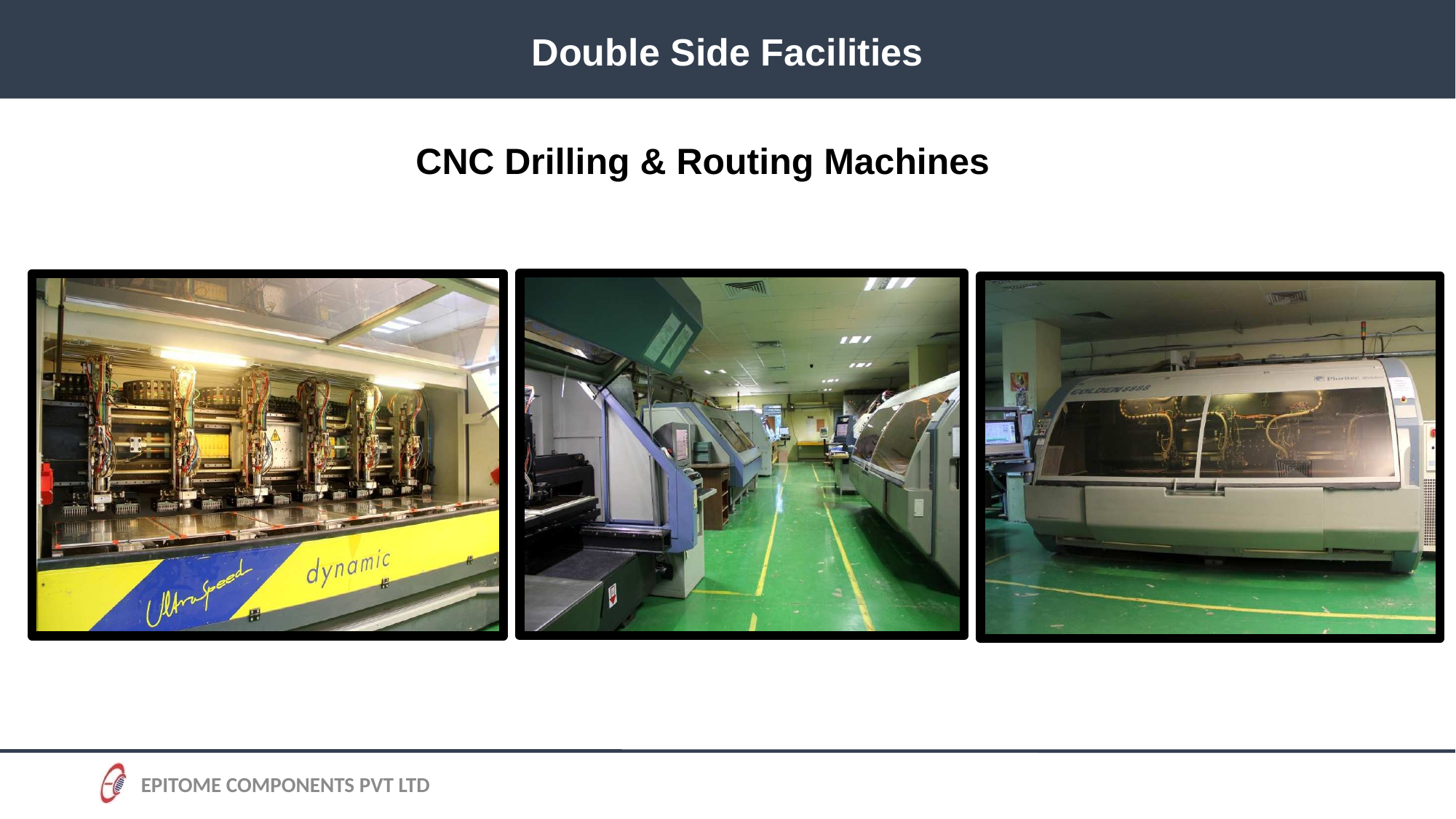

# Double Side Facilities

CNC Drilling & Routing Machines

EPITOME COMPONENTS PVT LTD